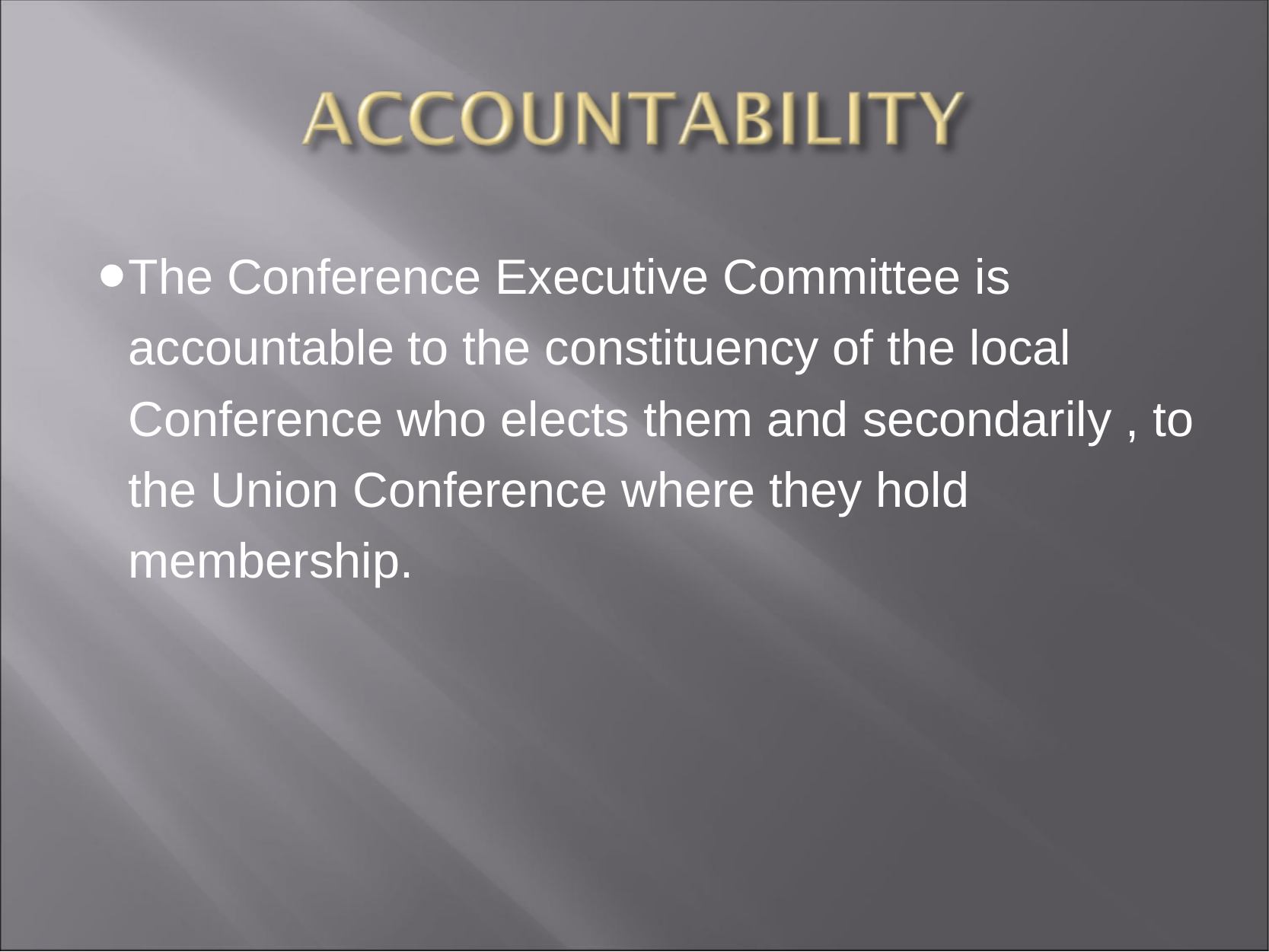

The Conference Executive Committee is accountable to the constituency of the local Conference who elects them and secondarily , to the Union Conference where they hold membership.